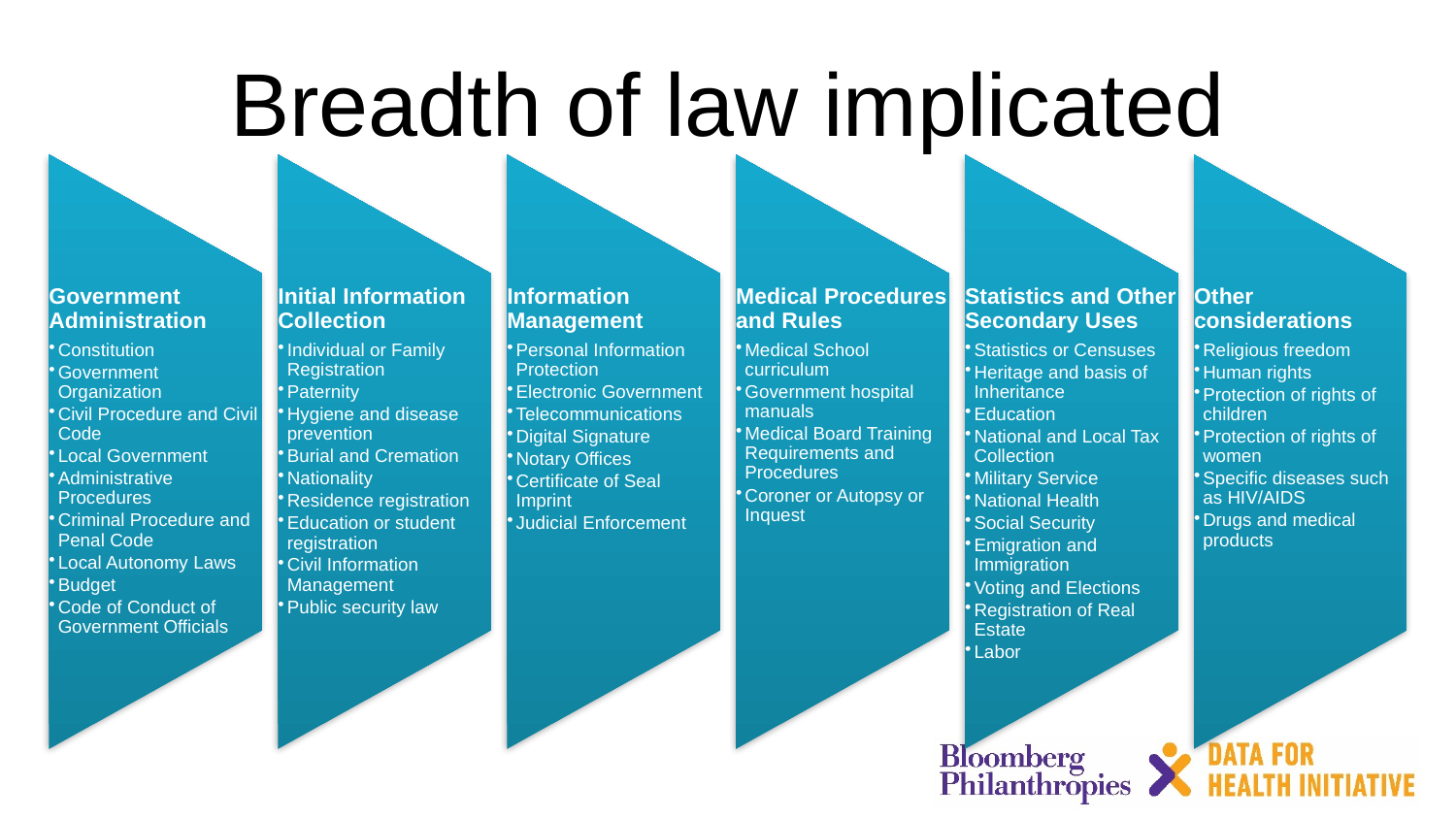

# Breadth of law implicated
Government Administration
Constitution
Government Organization
Civil Procedure and Civil Code
Local Government
Administrative Procedures
Criminal Procedure and Penal Code
Local Autonomy Laws
Budget
Code of Conduct of Government Officials
Initial Information Collection
Individual or Family Registration
Paternity
Hygiene and disease prevention
Burial and Cremation
Nationality
Residence registration
Education or student registration
Civil Information Management
Public security law
Information Management
Personal Information Protection
Electronic Government
Telecommunications
Digital Signature
Notary Offices
Certificate of Seal Imprint
Judicial Enforcement
Medical Procedures and Rules
Medical School curriculum
Government hospital manuals
Medical Board Training Requirements and Procedures
Coroner or Autopsy or Inquest
Statistics and Other Secondary Uses
Statistics or Censuses
Heritage and basis of Inheritance
Education
National and Local Tax Collection
Military Service
National Health
Social Security
Emigration and Immigration
Voting and Elections
Registration of Real Estate
Labor
Other considerations
Religious freedom
Human rights
Protection of rights of children
Protection of rights of women
Specific diseases such as HIV/AIDS
Drugs and medical products